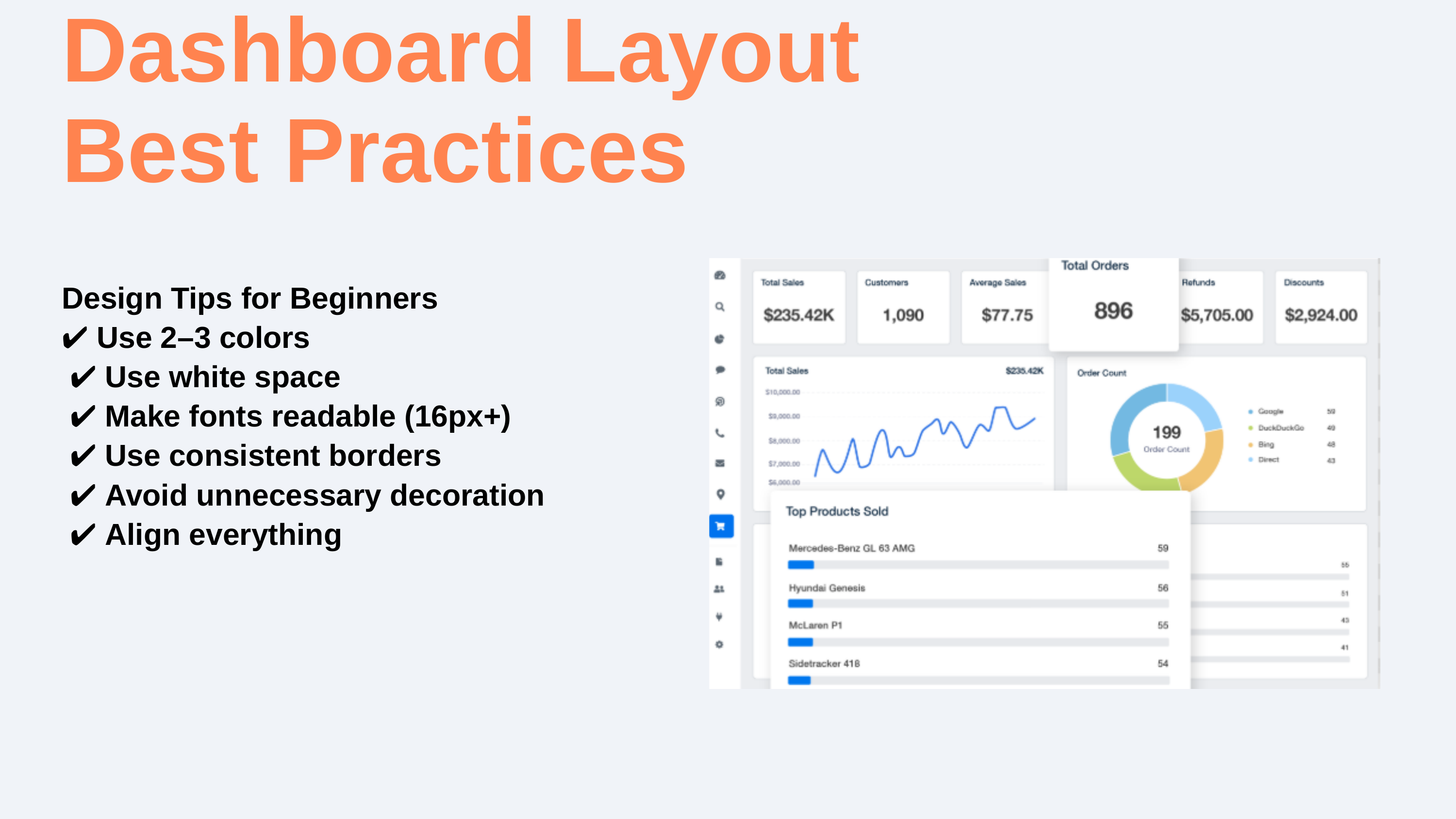

Dashboard Layout Best Practices

Design Tips for Beginners
✔ Use 2–3 colors
 ✔ Use white space
 ✔ Make fonts readable (16px+)
 ✔ Use consistent borders
 ✔ Avoid unnecessary decoration
 ✔ Align everything

6